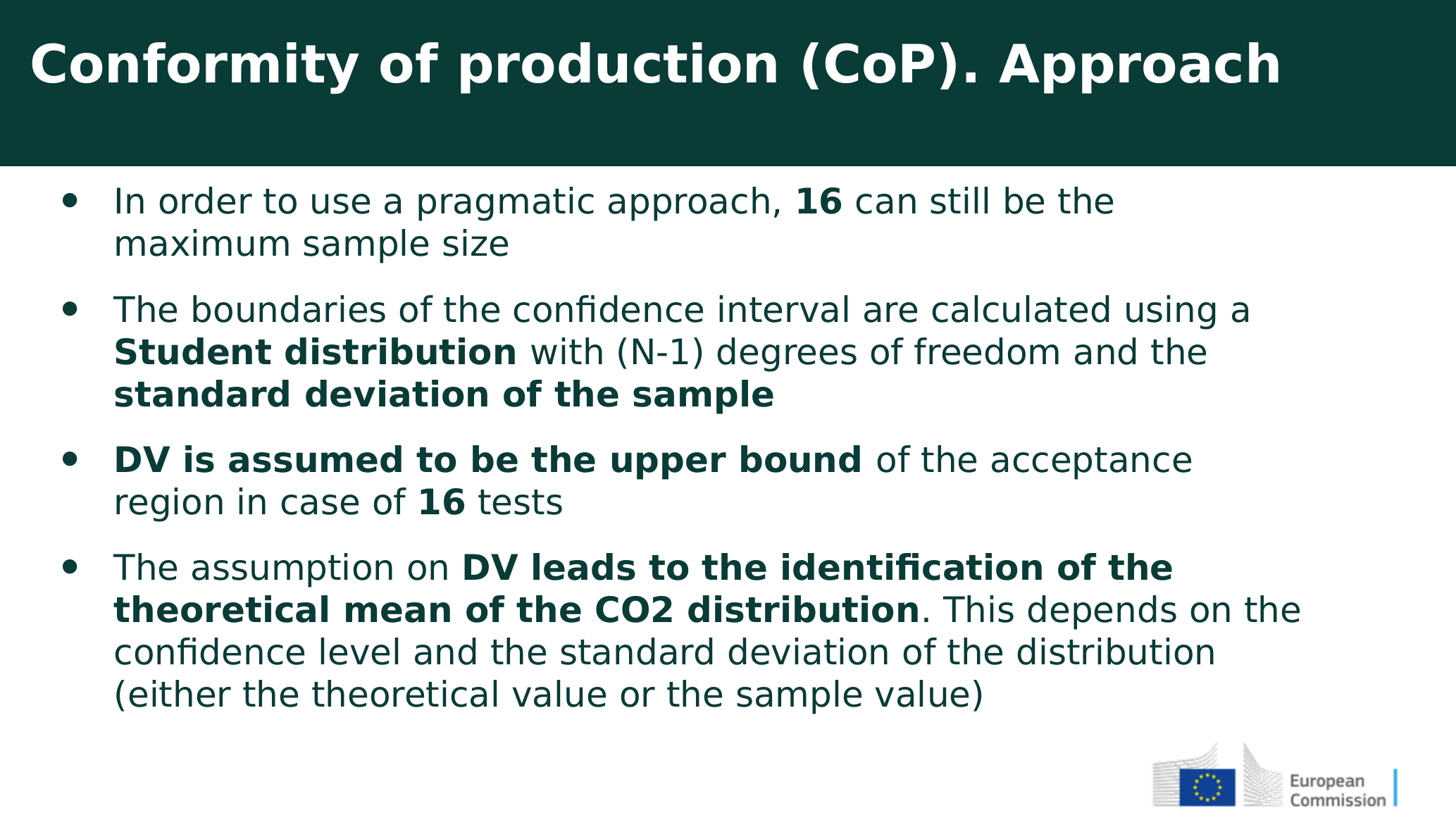

Conformity of production (CoP). Approach
In order to use a pragmatic approach, 16 can still be the maximum sample size
The boundaries of the confidence interval are calculated using a Student distribution with (N-1) degrees of freedom and the standard deviation of the sample
DV is assumed to be the upper bound of the acceptance region in case of 16 tests
The assumption on DV leads to the identification of the theoretical mean of the CO2 distribution. This depends on the confidence level and the standard deviation of the distribution (either the theoretical value or the sample value)